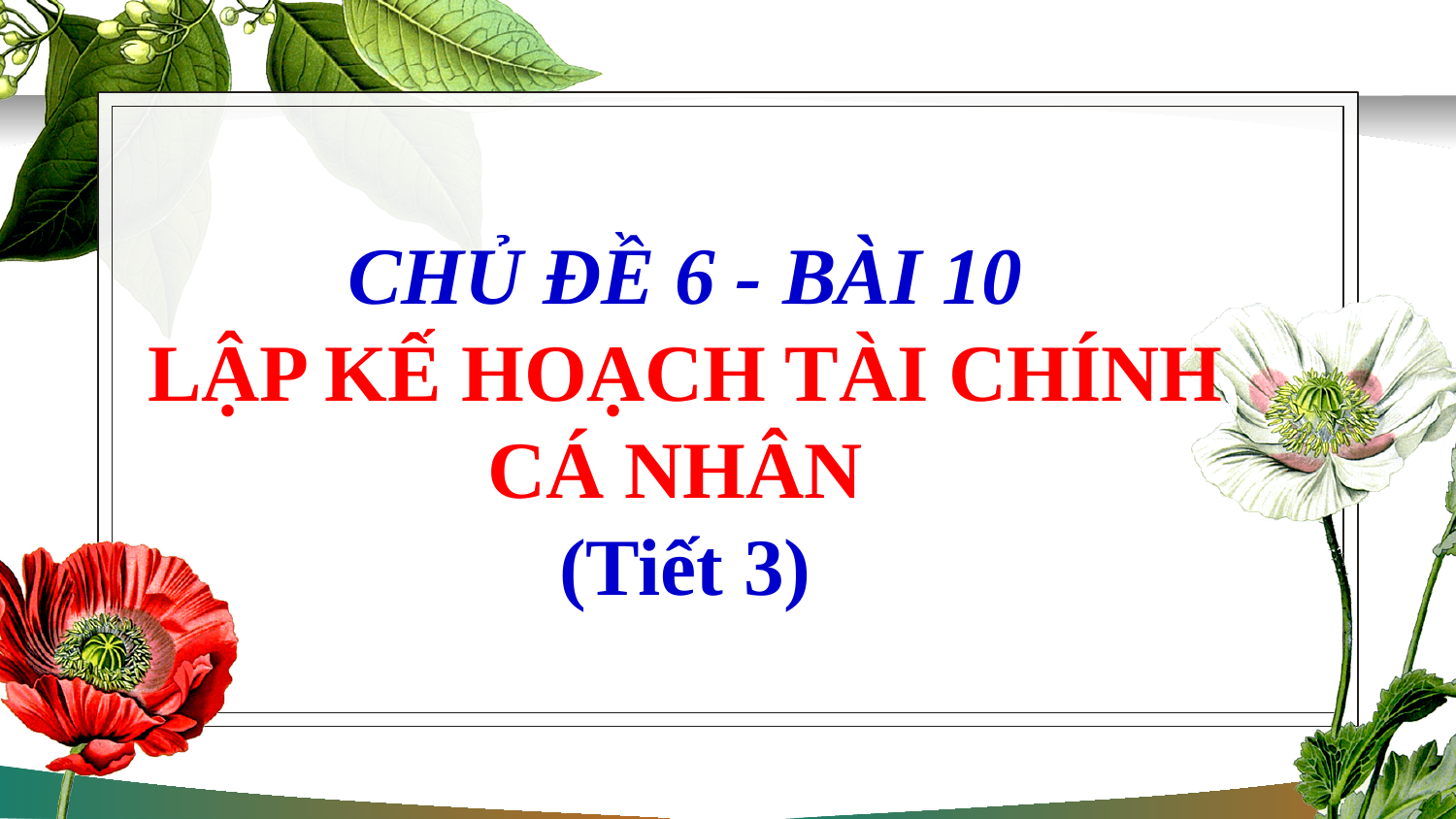

# CHỦ ĐỀ 6 - BÀI 10 LẬP KẾ HOẠCH TÀI CHÍNH CÁ NHÂN (Tiết 3)